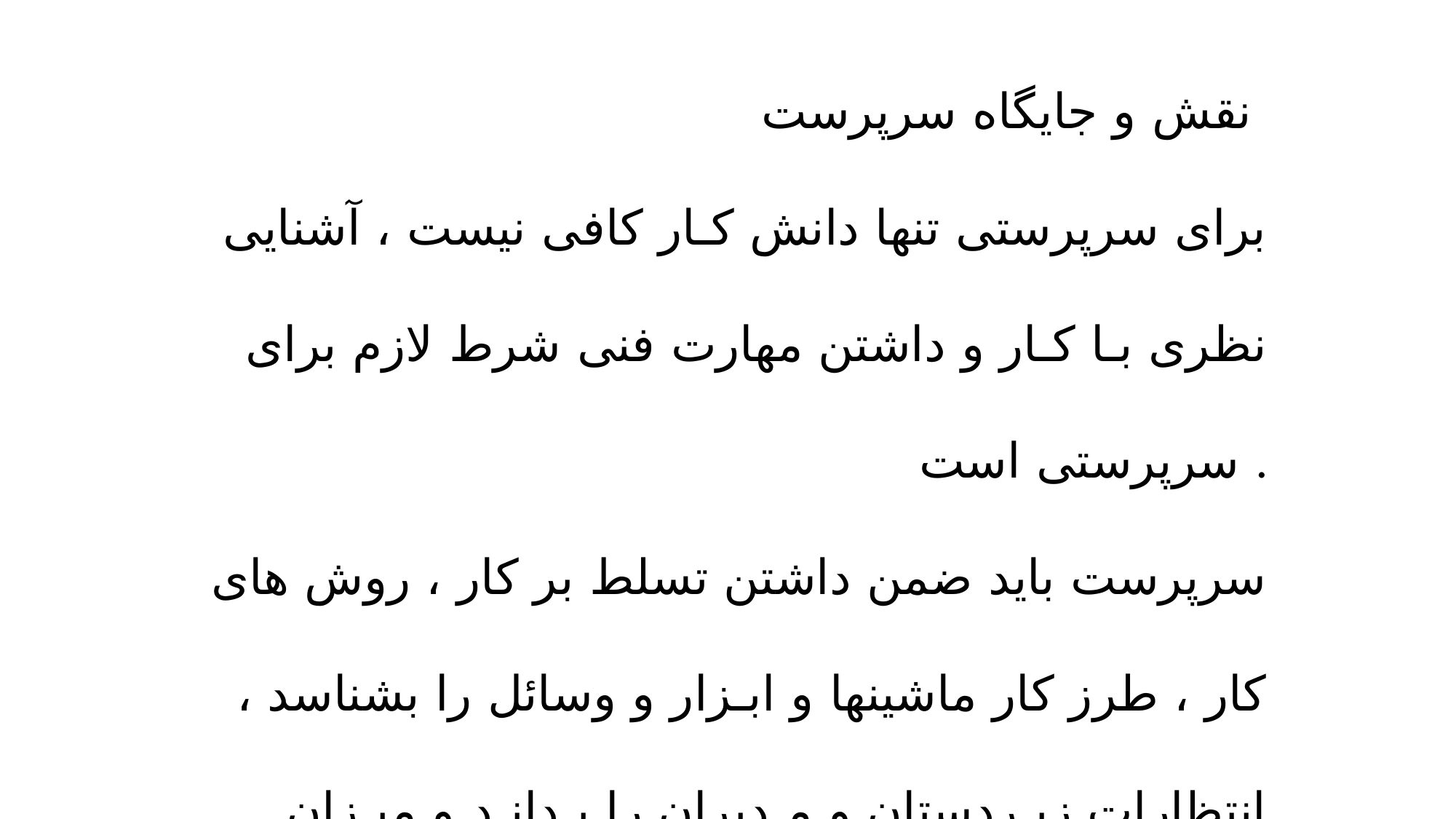

نقش و جایگاه سرپرست
برای سرپرستی تنها دانش کـار کافی نیست ، آشنایی نظری بـا کـار و داشتن مهارت فنی شرط لازم برای سرپرستی است .
سرپرست باید ضمن داشتن تسلط بر کار ، روش های کار ، طرز کار ماشینها و ابـزار و وسائل را بشناسد ، انتظارات زیـردستان و مـدیران را بـدانـد و میـزان اختیارات و مسئولیت های خویش را تشخیص دهد ، اما مهمترین انتظار از وی این است که موجب برانگیختن افراد شود .